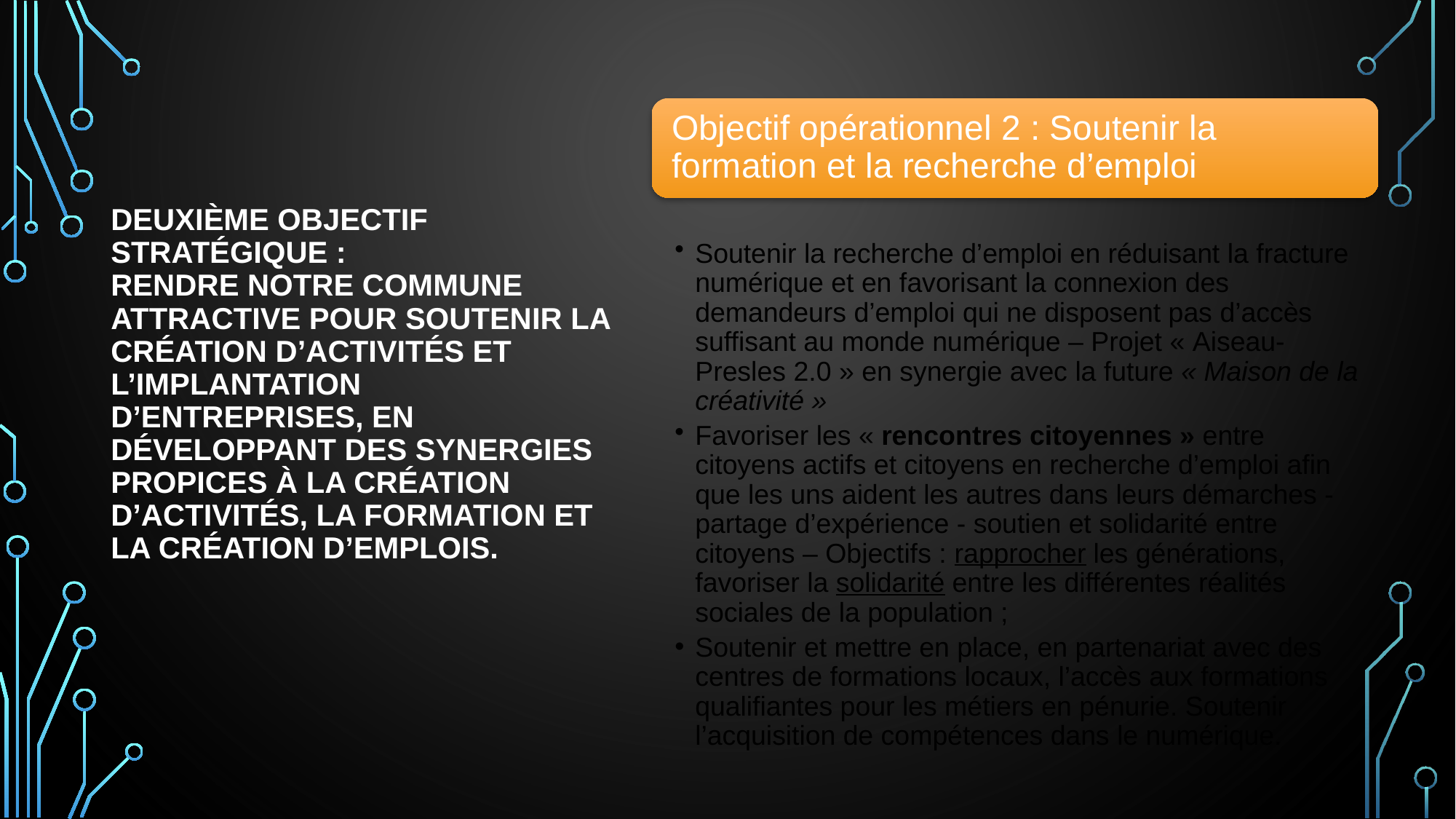

Objectif opérationnel 2 : Soutenir la formation et la recherche d’emploi

Soutenir la recherche d’emploi en réduisant la fracture numérique et en favorisant la connexion des demandeurs d’emploi qui ne disposent pas d’accès suffisant au monde numérique – Projet « Aiseau-Presles 2.0 » en synergie avec la future « Maison de la créativité »
Favoriser les « rencontres citoyennes » entre citoyens actifs et citoyens en recherche d’emploi afin que les uns aident les autres dans leurs démarches - partage d’expérience - soutien et solidarité entre citoyens – Objectifs : rapprocher les générations, favoriser la solidarité entre les différentes réalités sociales de la population ;
Soutenir et mettre en place, en partenariat avec des centres de formations locaux, l’accès aux formations qualifiantes pour les métiers en pénurie. Soutenir l’acquisition de compétences dans le numérique.

# Deuxième Objectif Stratégique : Rendre notre commune attractive pour soutenir la création d’activités et l’implantation d’entreprises, en développant des synergies propices à la création d’activités, la formation et la création d’emplois.